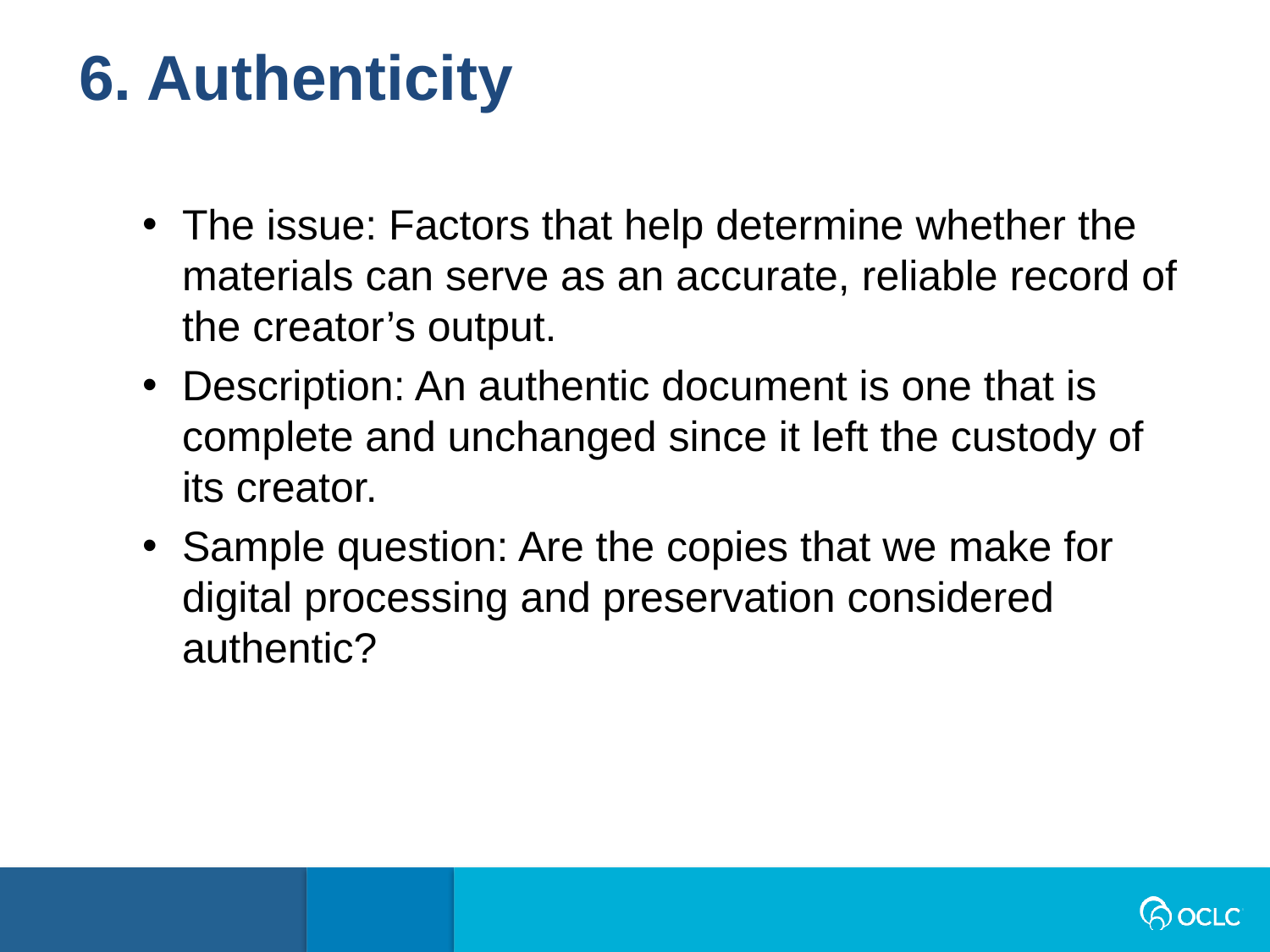

6. Authenticity
The issue: Factors that help determine whether the materials can serve as an accurate, reliable record of the creator’s output.
Description: An authentic document is one that is complete and unchanged since it left the custody of its creator.
Sample question: Are the copies that we make for digital processing and preservation considered authentic?